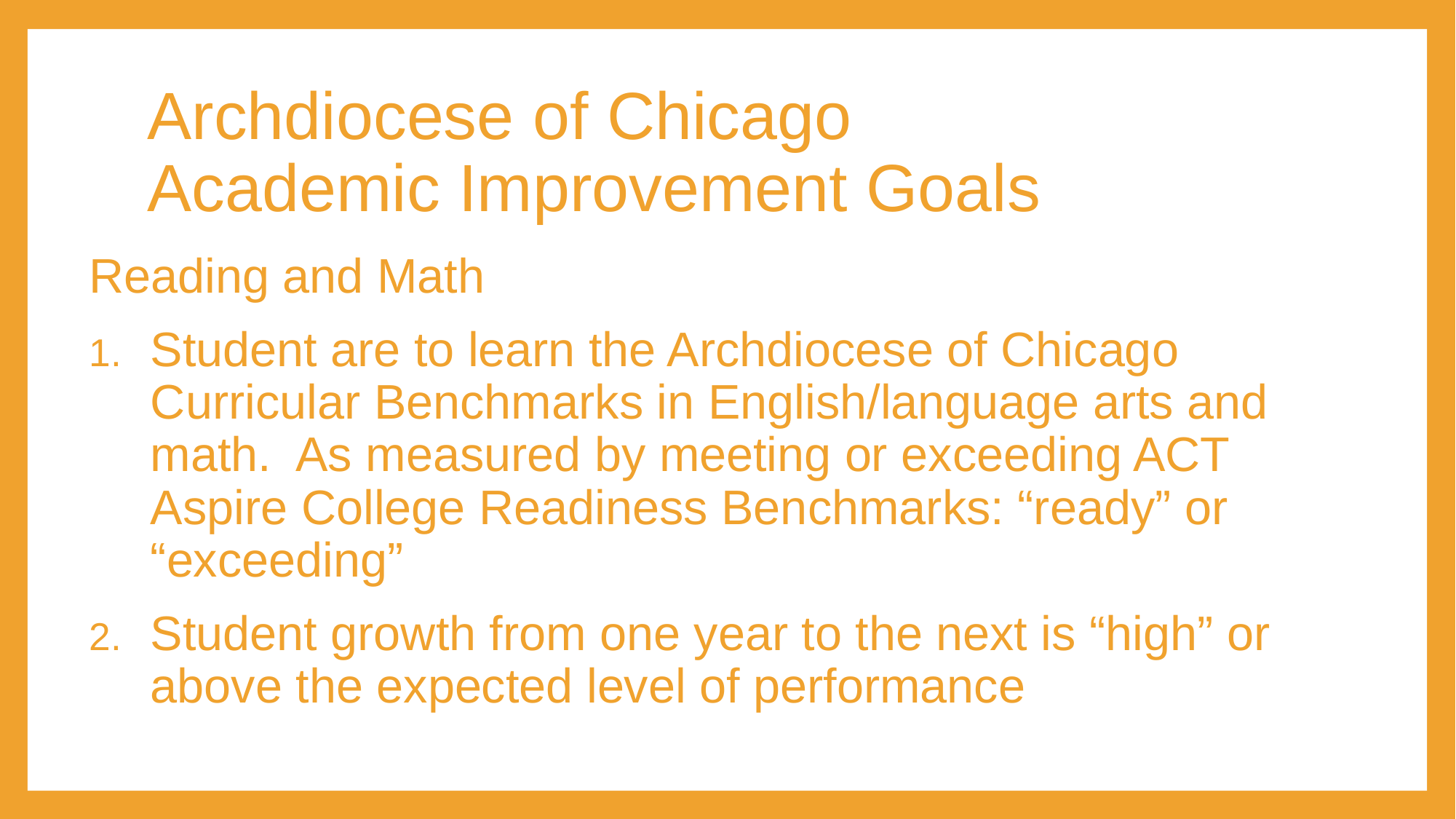

# Archdiocese of Chicago Academic Improvement Goals
Reading and Math
Student are to learn the Archdiocese of Chicago Curricular Benchmarks in English/language arts and math.  As measured by meeting or exceeding ACT Aspire College Readiness Benchmarks: “ready” or “exceeding”
Student growth from one year to the next is “high” or above the expected level of performance